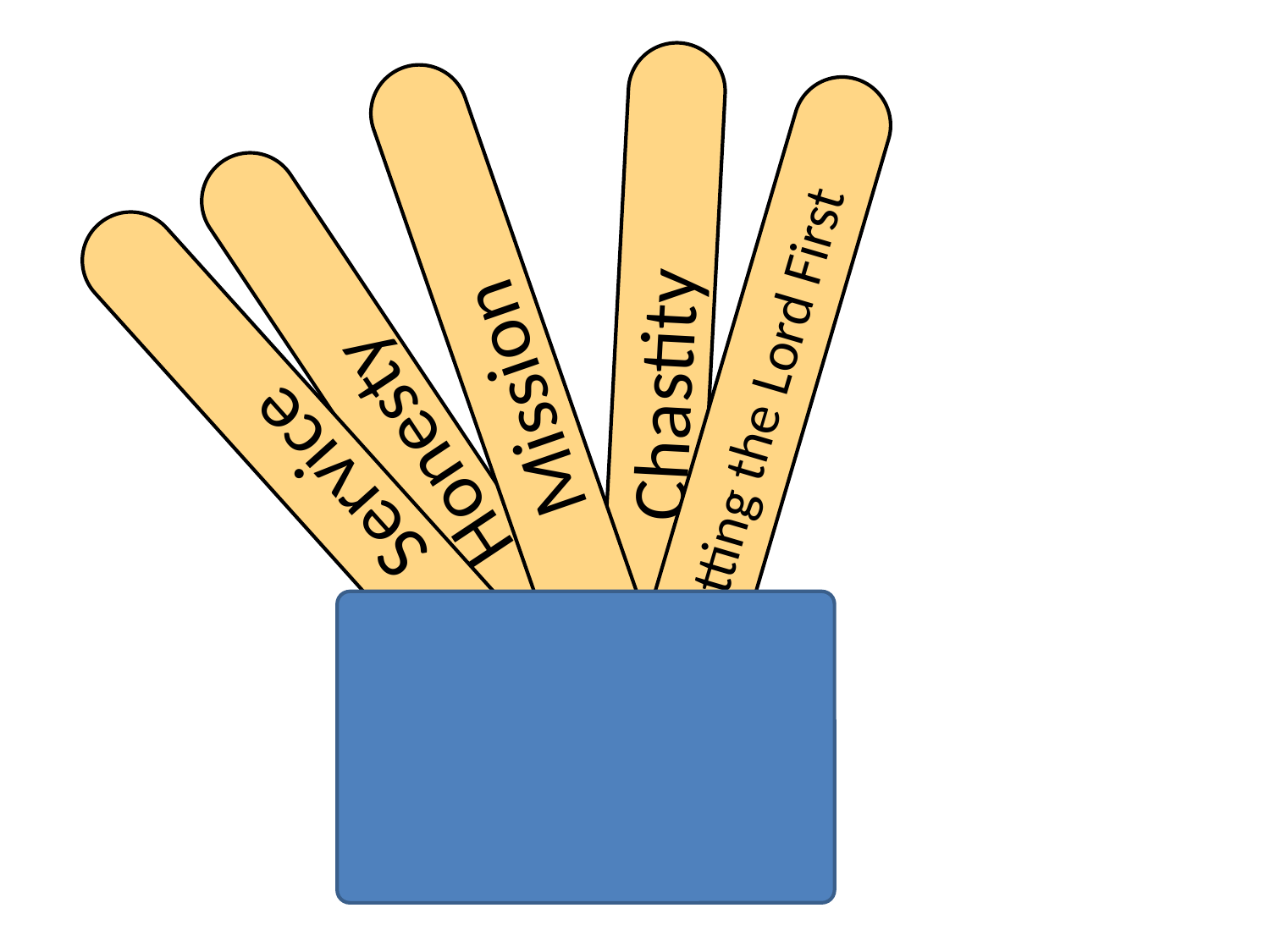

Chastity
Mission
Putting the Lord First
Honesty
Service